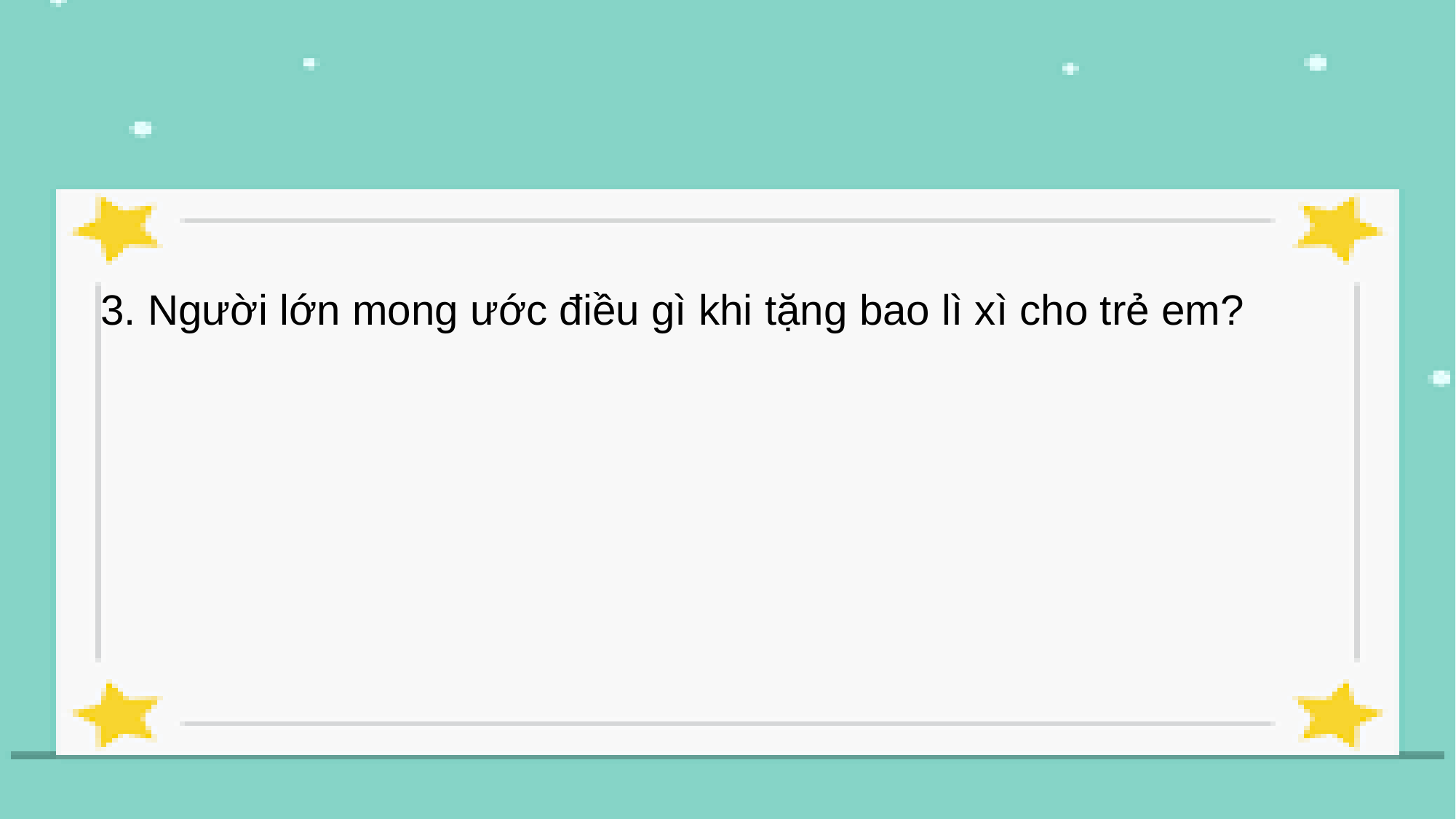

3. Người lớn mong ước điều gì khi tặng bao lì xì cho trẻ em?